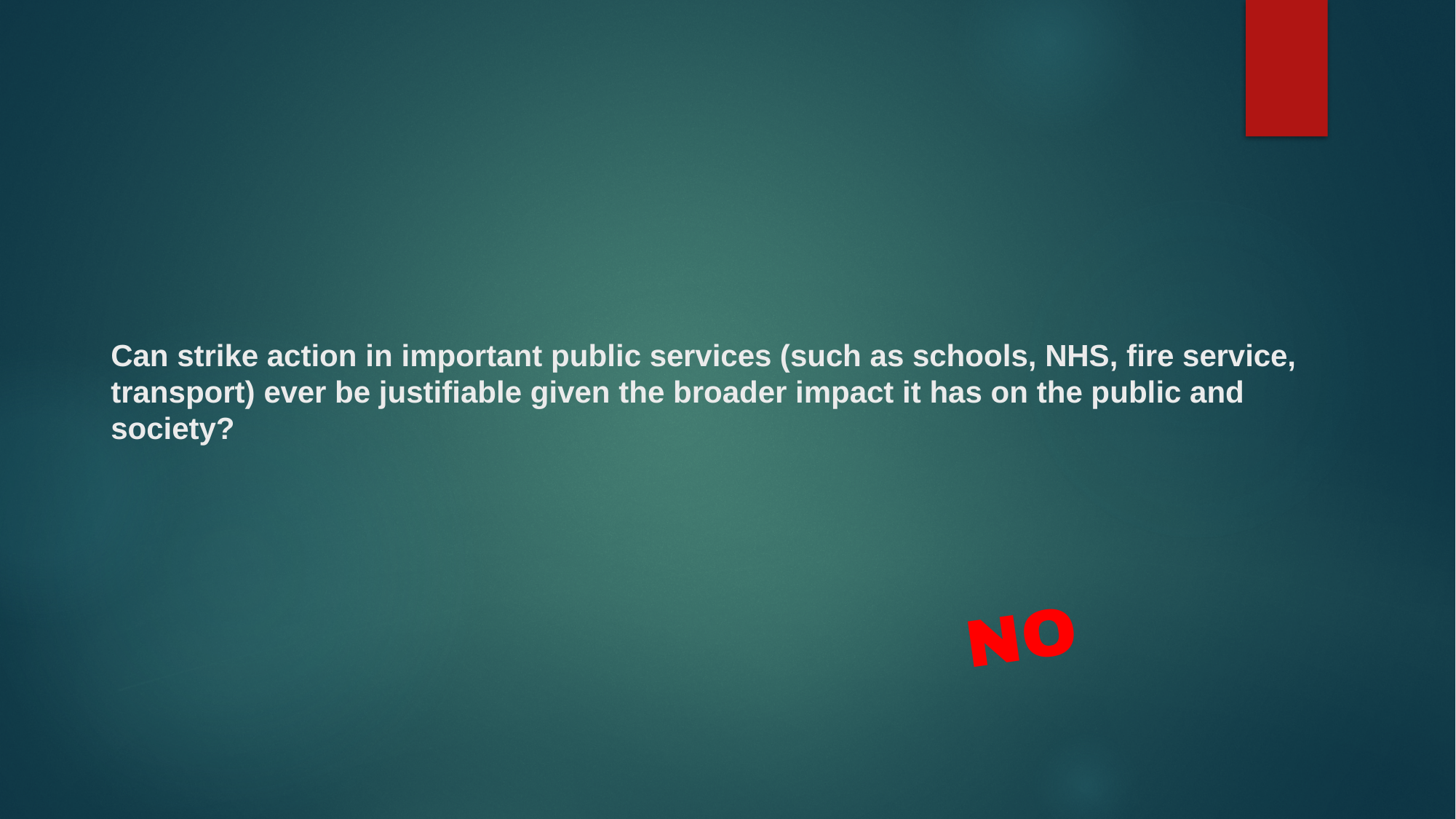

# Can strike action in important public services (such as schools, NHS, fire service, transport) ever be justifiable given the broader impact it has on the public and society?
NO